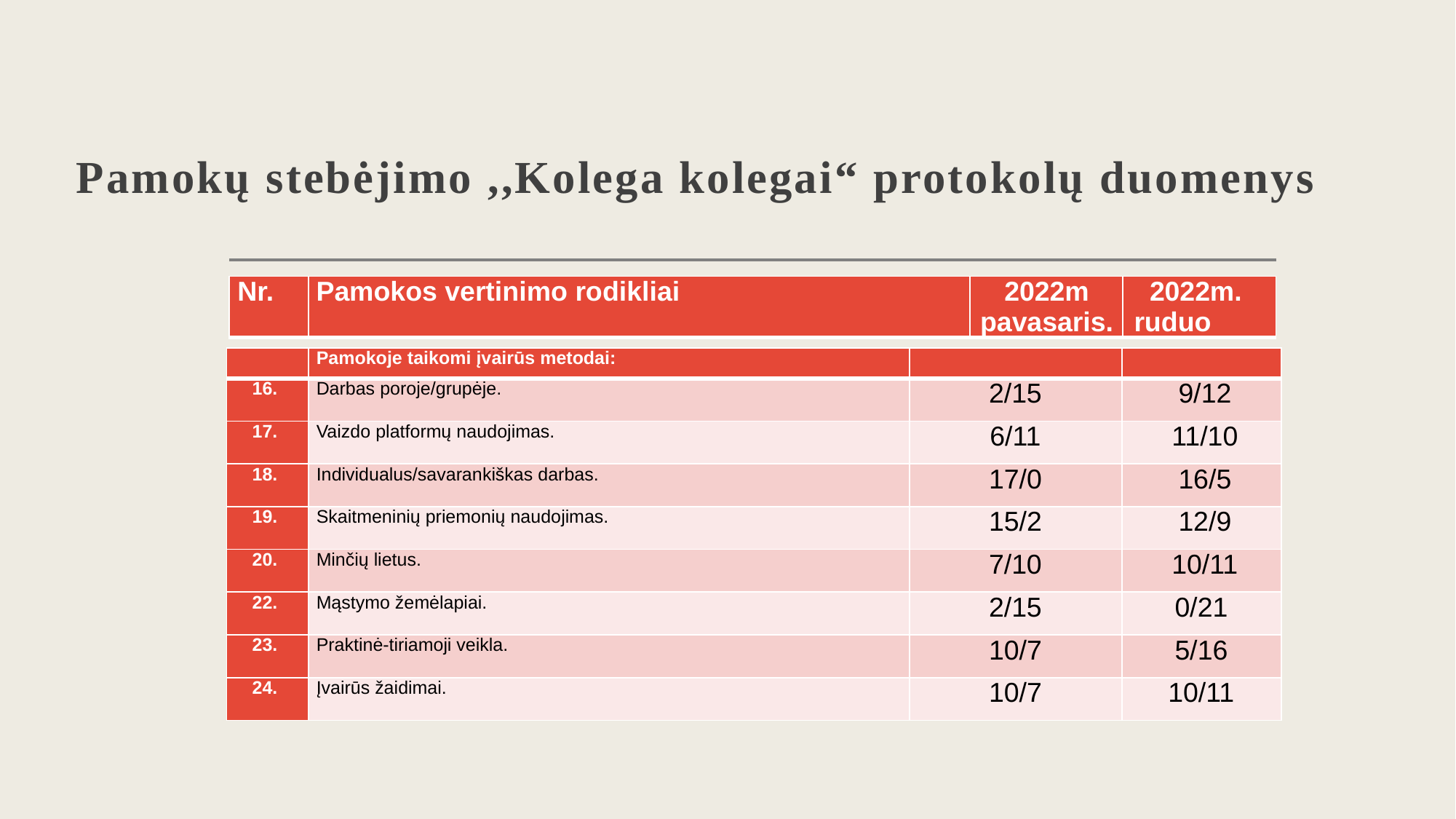

# Pamokų stebėjimo ,,Kolega kolegai“ protokolų duomenys
| Nr. | Pamokos vertinimo rodikliai | 2022m pavasaris. | 2022m. ruduo |
| --- | --- | --- | --- |
|  | Pamokoje taikomi įvairūs metodai: |  |  |
| --- | --- | --- | --- |
| 16. | Darbas poroje/grupėje. | 2/15 | 9/12 |
| 17. | Vaizdo platformų naudojimas. | 6/11 | 11/10 |
| 18. | Individualus/savarankiškas darbas. | 17/0 | 16/5 |
| 19. | Skaitmeninių priemonių naudojimas. | 15/2 | 12/9 |
| 20. | Minčių lietus. | 7/10 | 10/11 |
| 22. | Mąstymo žemėlapiai. | 2/15 | 0/21 |
| 23. | Praktinė-tiriamoji veikla. | 10/7 | 5/16 |
| 24. | Įvairūs žaidimai. | 10/7 | 10/11 |